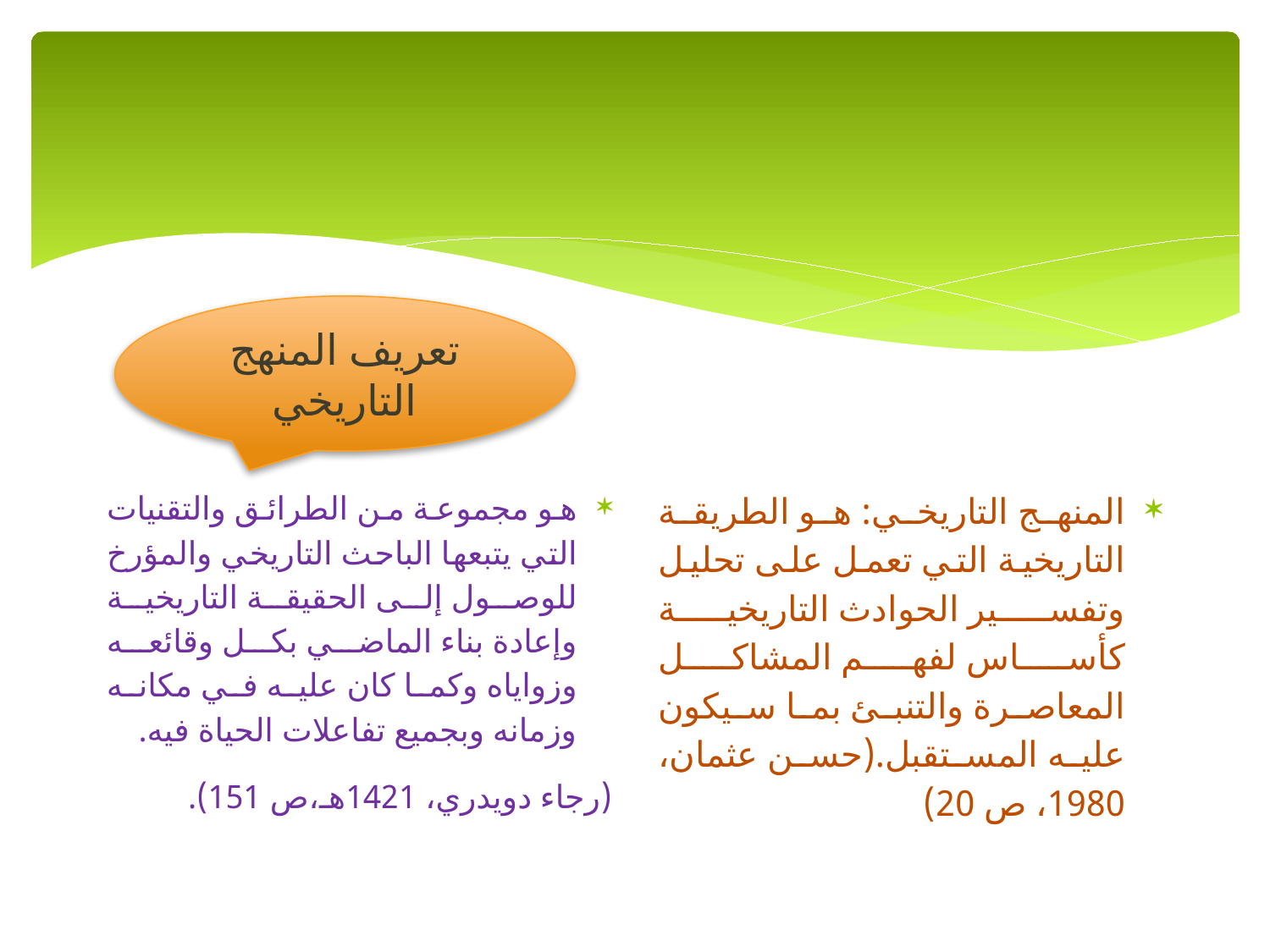

#
تعريف المنهج التاريخي
هو مجموعة من الطرائق والتقنيات التي يتبعها الباحث التاريخي والمؤرخ للوصول إلى الحقيقة التاريخية وإعادة بناء الماضي بكل وقائعه وزواياه وكما كان عليه في مكانه وزمانه وبجميع تفاعلات الحياة فيه.
(رجاء دويدري، 1421هـ،ص 151).

المنهج التاريخي: هو الطريقة التاريخية التي تعمل على تحليل وتفسير الحوادث التاريخية كأساس لفهم المشاكل المعاصرة والتنبئ بما سيكون عليه المستقبل.(حسن عثمان، 1980، ص 20)